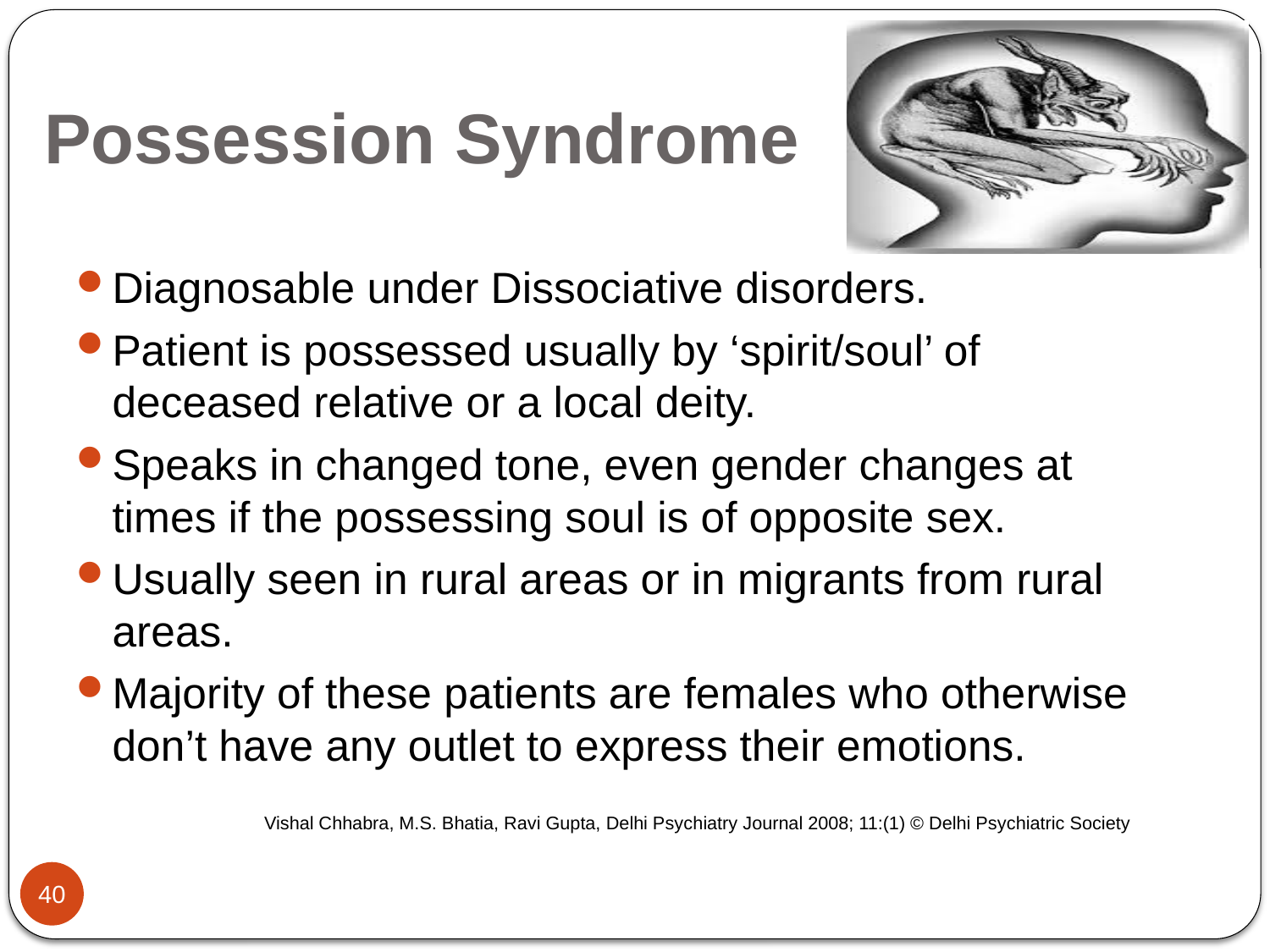

# Possession Syndrome
Diagnosable under Dissociative disorders.
Patient is possessed usually by ‘spirit/soul’ of deceased relative or a local deity.
Speaks in changed tone, even gender changes at times if the possessing soul is of opposite sex.
Usually seen in rural areas or in migrants from rural areas.
Majority of these patients are females who otherwise don’t have any outlet to express their emotions.

Vishal Chhabra, M.S. Bhatia, Ravi Gupta, Delhi Psychiatry Journal 2008; 11:(1) © Delhi Psychiatric Society
40